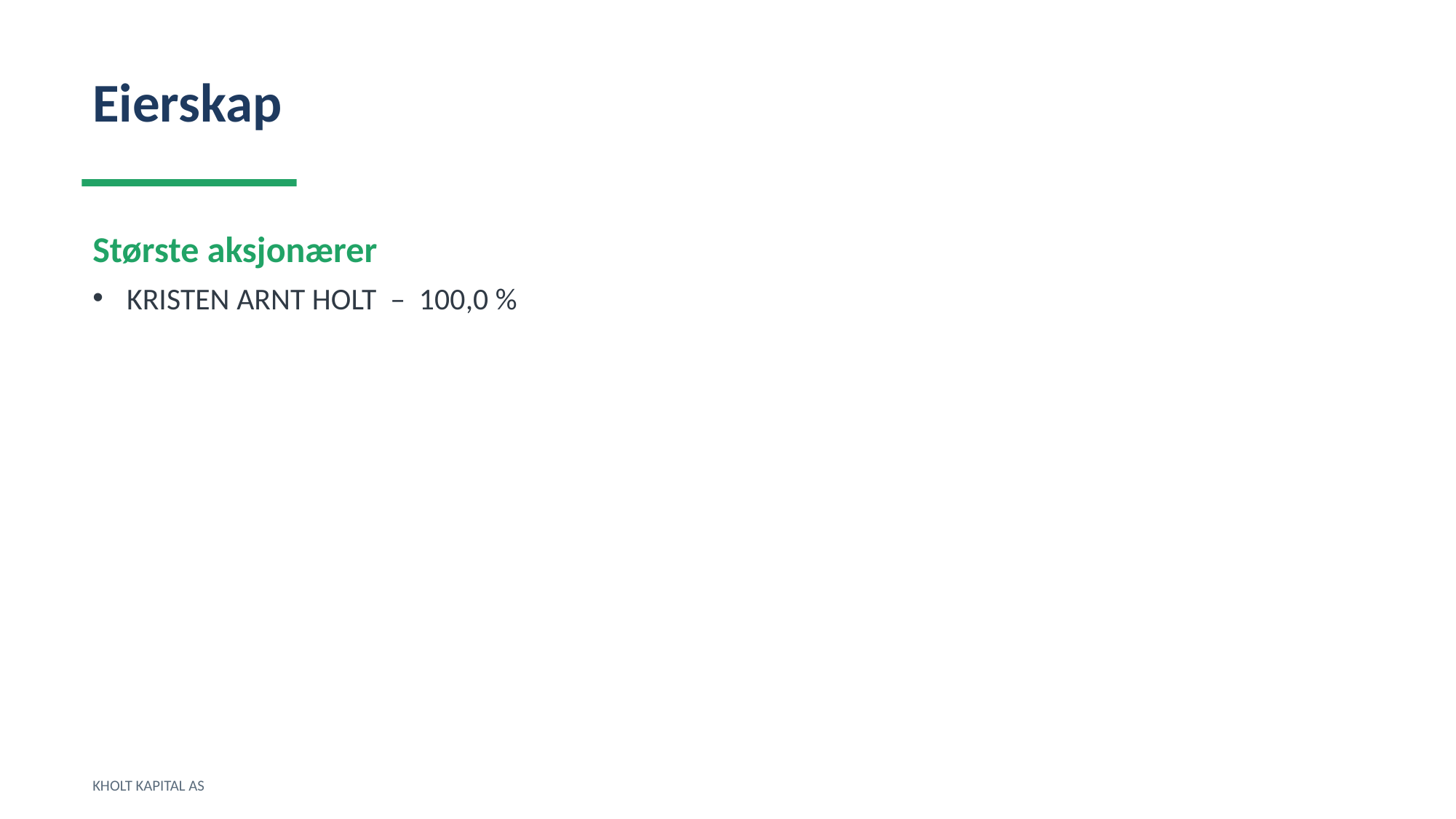

Eierskap

Største aksjonærer
KRISTEN ARNT HOLT  –  100,0 %
KHOLT KAPITAL AS